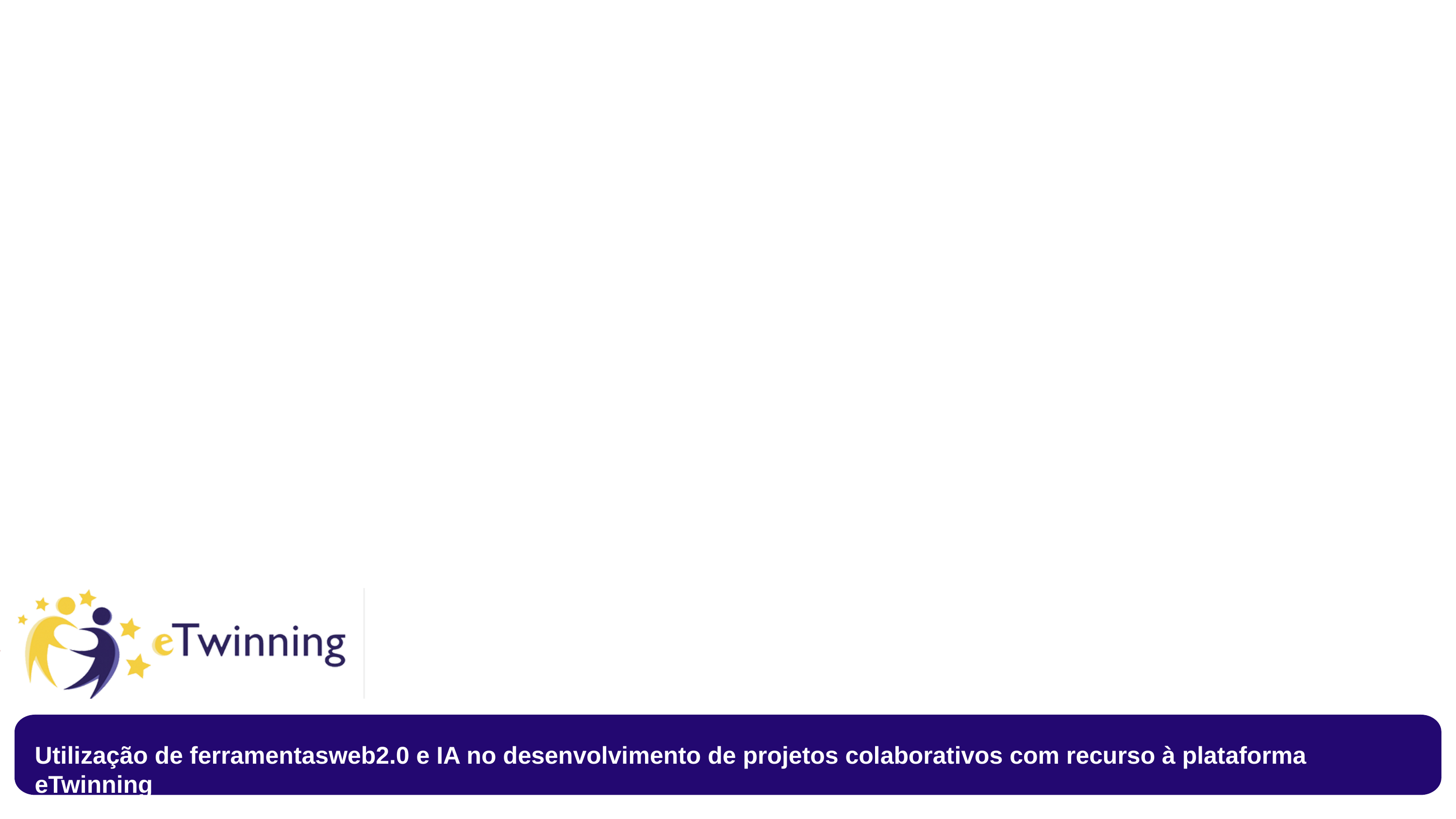

Reunião de
Mentores

Utilização de ferramentasweb2.0 e IA no desenvolvimento de projetos colaborativos com recurso à plataforma eTwinning